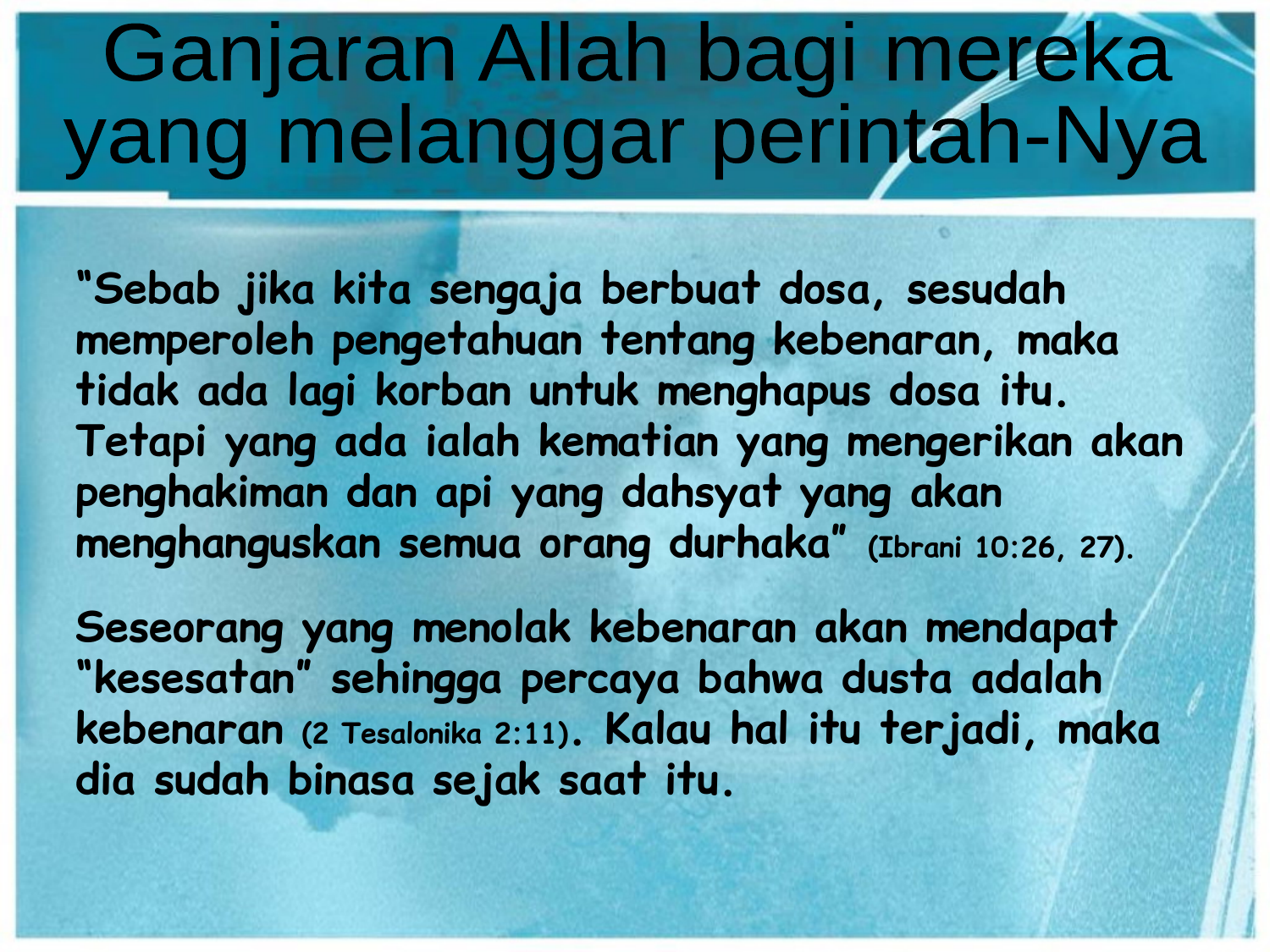

Ganjaran Allah bagi mereka
yang melanggar perintah-Nya
“Sebab jika kita sengaja berbuat dosa, sesudah memperoleh pengetahuan tentang kebenaran, maka tidak ada lagi korban untuk menghapus dosa itu. Tetapi yang ada ialah kematian yang mengerikan akan penghakiman dan api yang dahsyat yang akan menghanguskan semua orang durhaka” (Ibrani 10:26, 27).

Seseorang yang menolak kebenaran akan mendapat “kesesatan” sehingga percaya bahwa dusta adalah kebenaran (2 Tesalonika 2:11). Kalau hal itu terjadi, maka dia sudah binasa sejak saat itu.